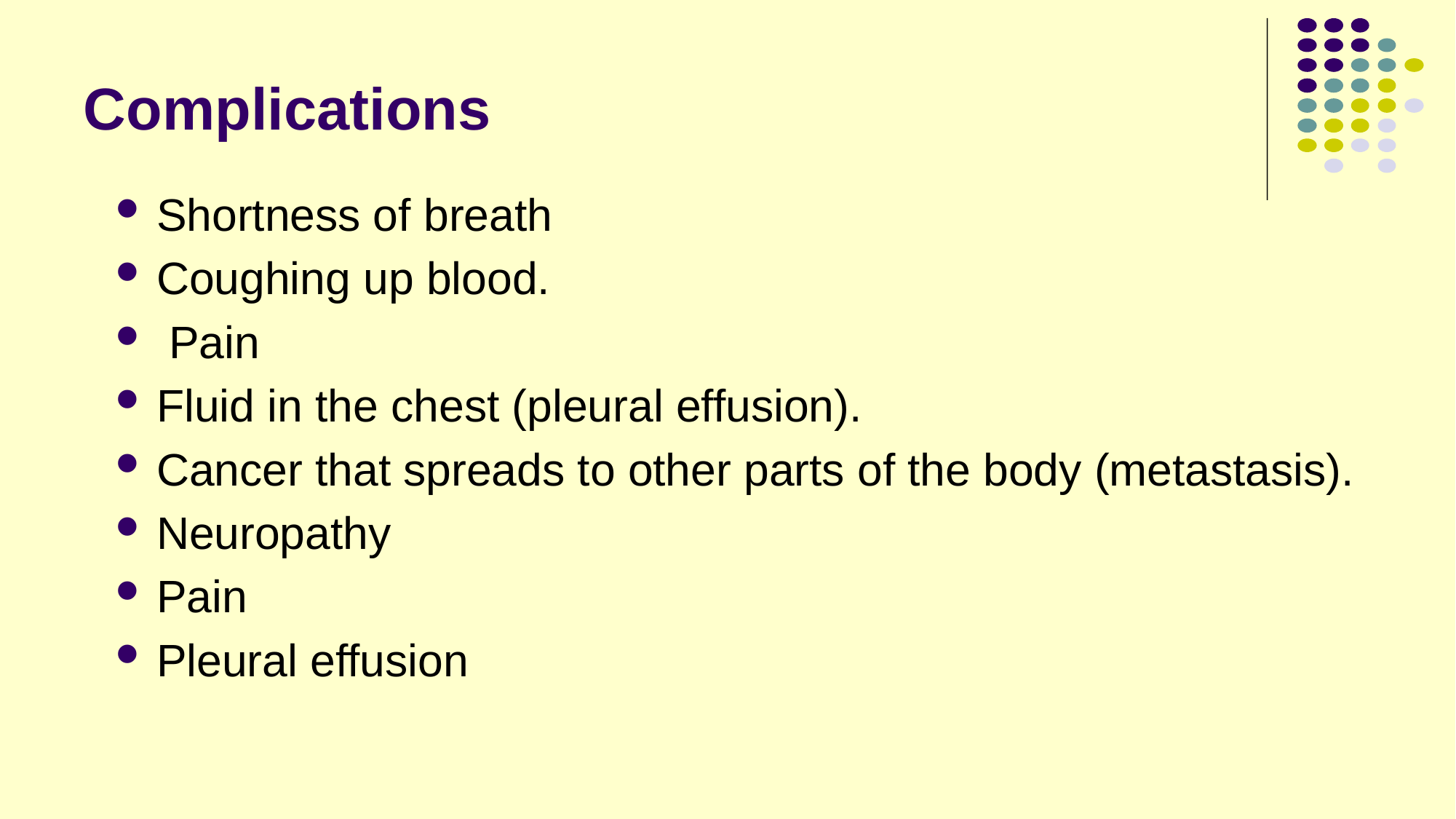

# Complications
Shortness of breath
Coughing up blood.
 Pain
Fluid in the chest (pleural effusion).
Cancer that spreads to other parts of the body (metastasis).
Neuropathy
Pain
Pleural effusion